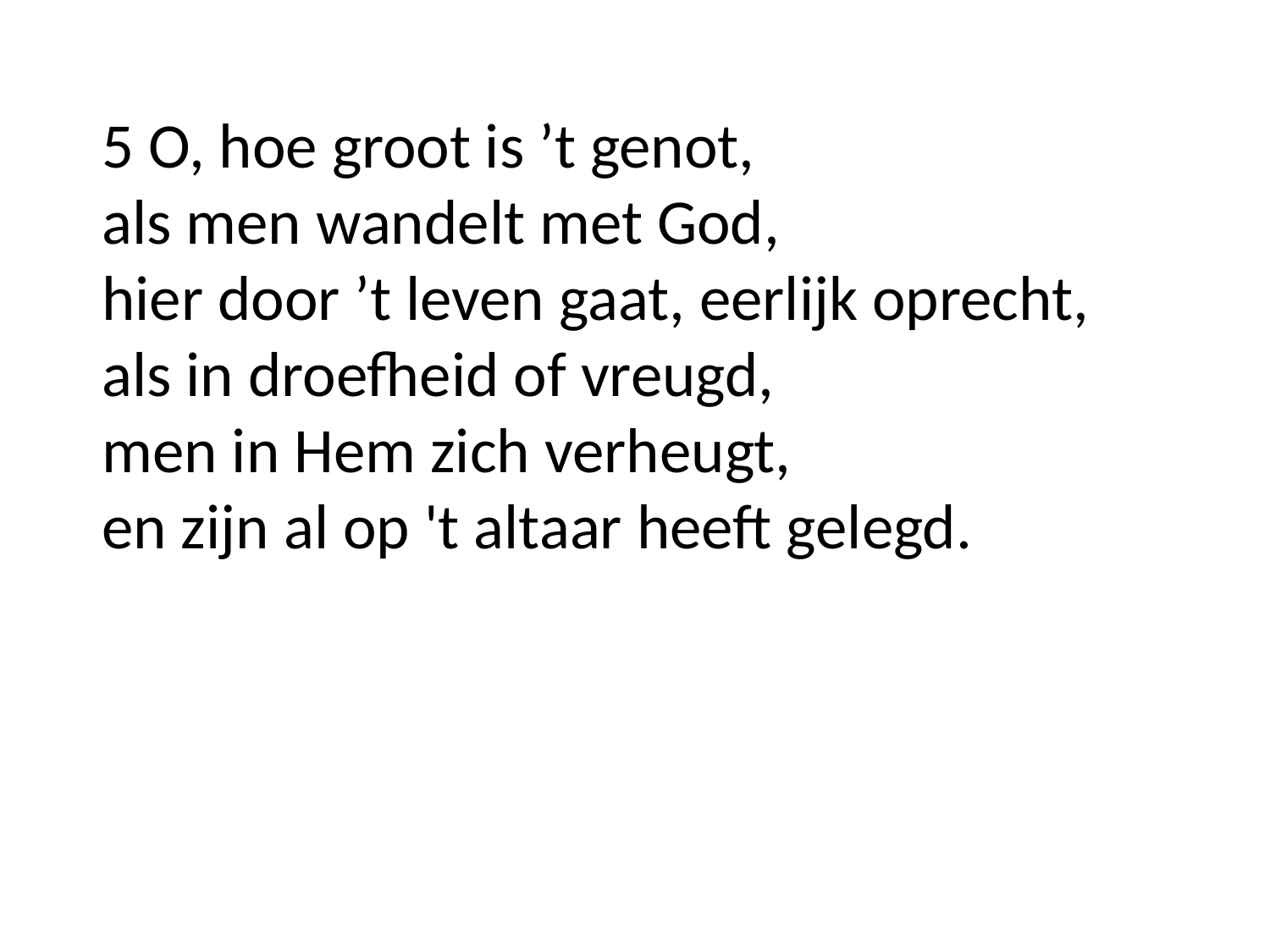

5 O, hoe groot is ’t genot,
als men wandelt met God,
hier door ’t leven gaat, eerlijk oprecht,
als in droefheid of vreugd,
men in Hem zich verheugt,
en zijn al op 't altaar heeft gelegd.